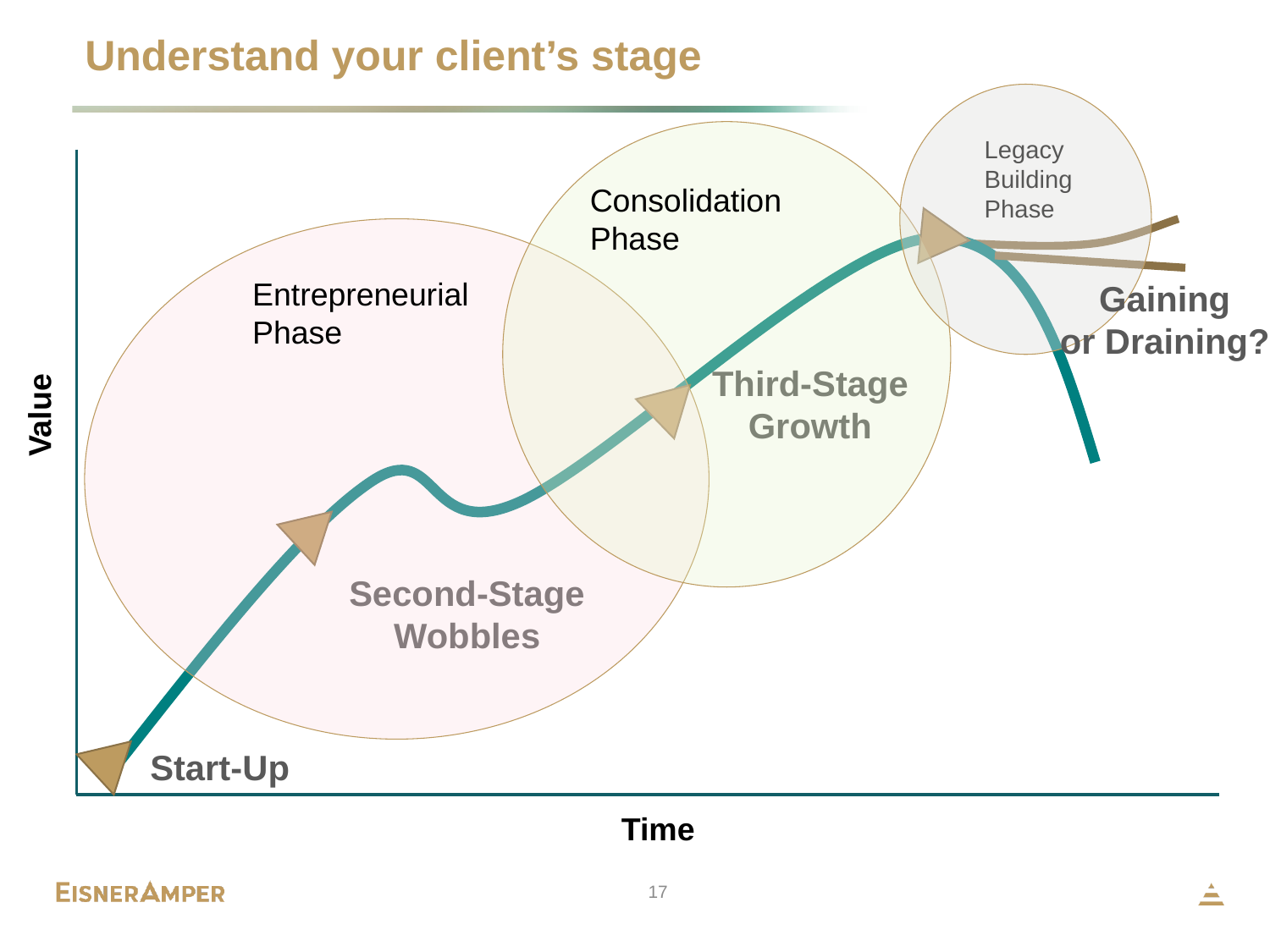

# Understand your client’s stage

Legacy Building Phase
Consolidation  Phase

Entrepreneurial Phase
Gaining
or Draining?
Third-Stage
Growth
Value

Second-Stage
Wobbles

Start-Up
Time
17